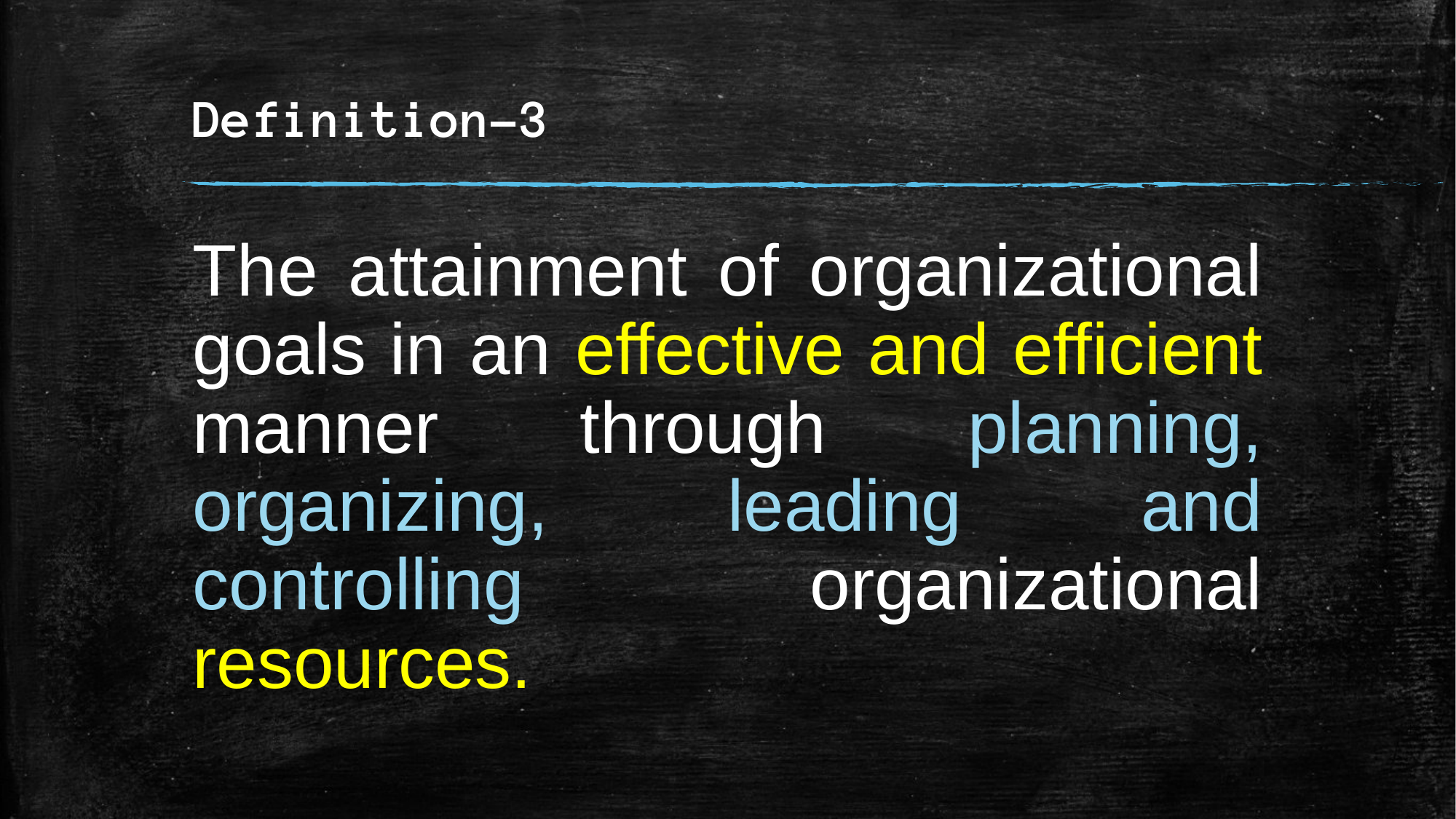

# Definition-3
The attainment of organizational goals in an effective and efficient manner through planning, organizing, leading and controlling organizational resources.